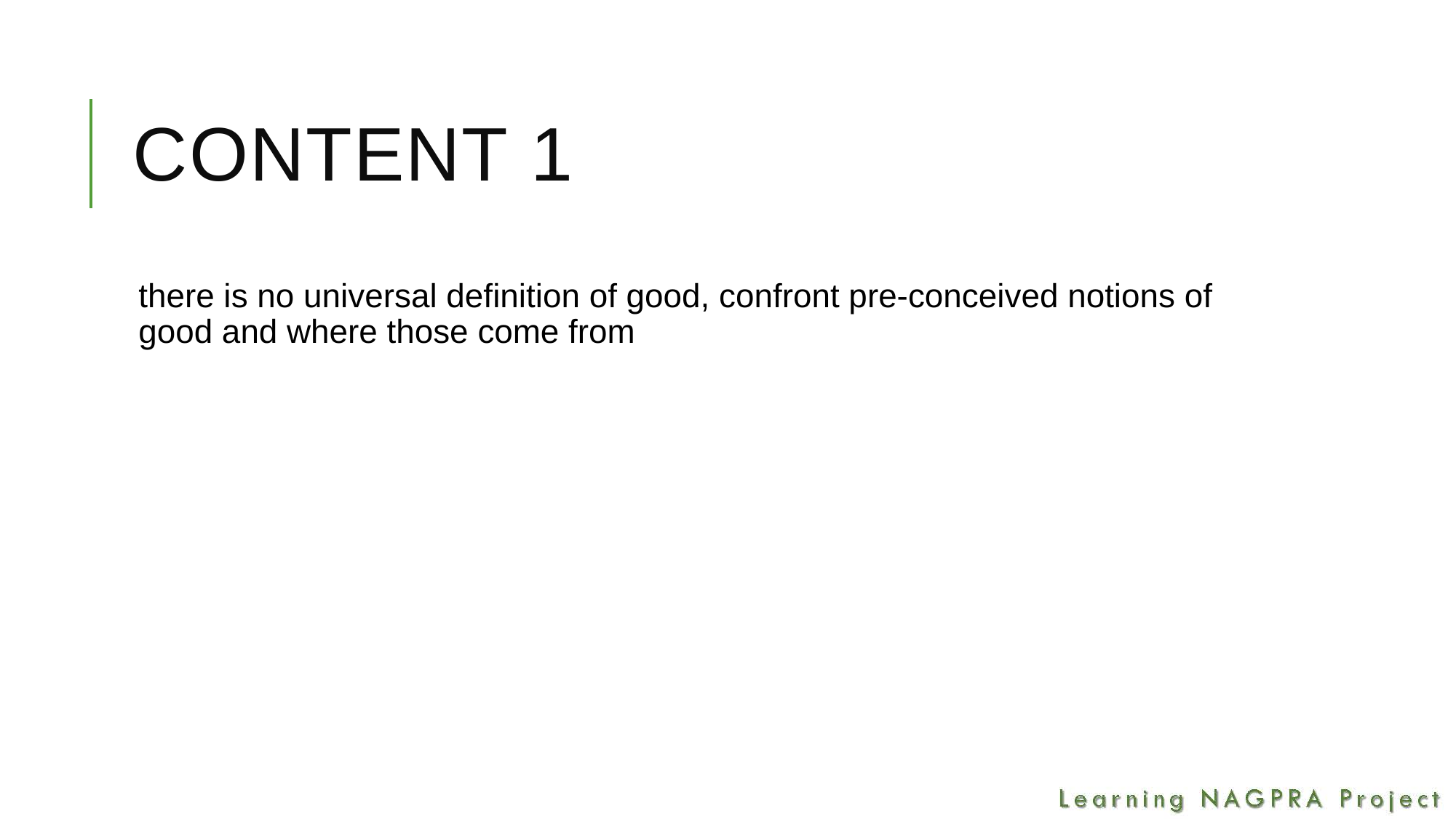

# Content 1
there is no universal definition of good, confront pre-conceived notions of good and where those come from